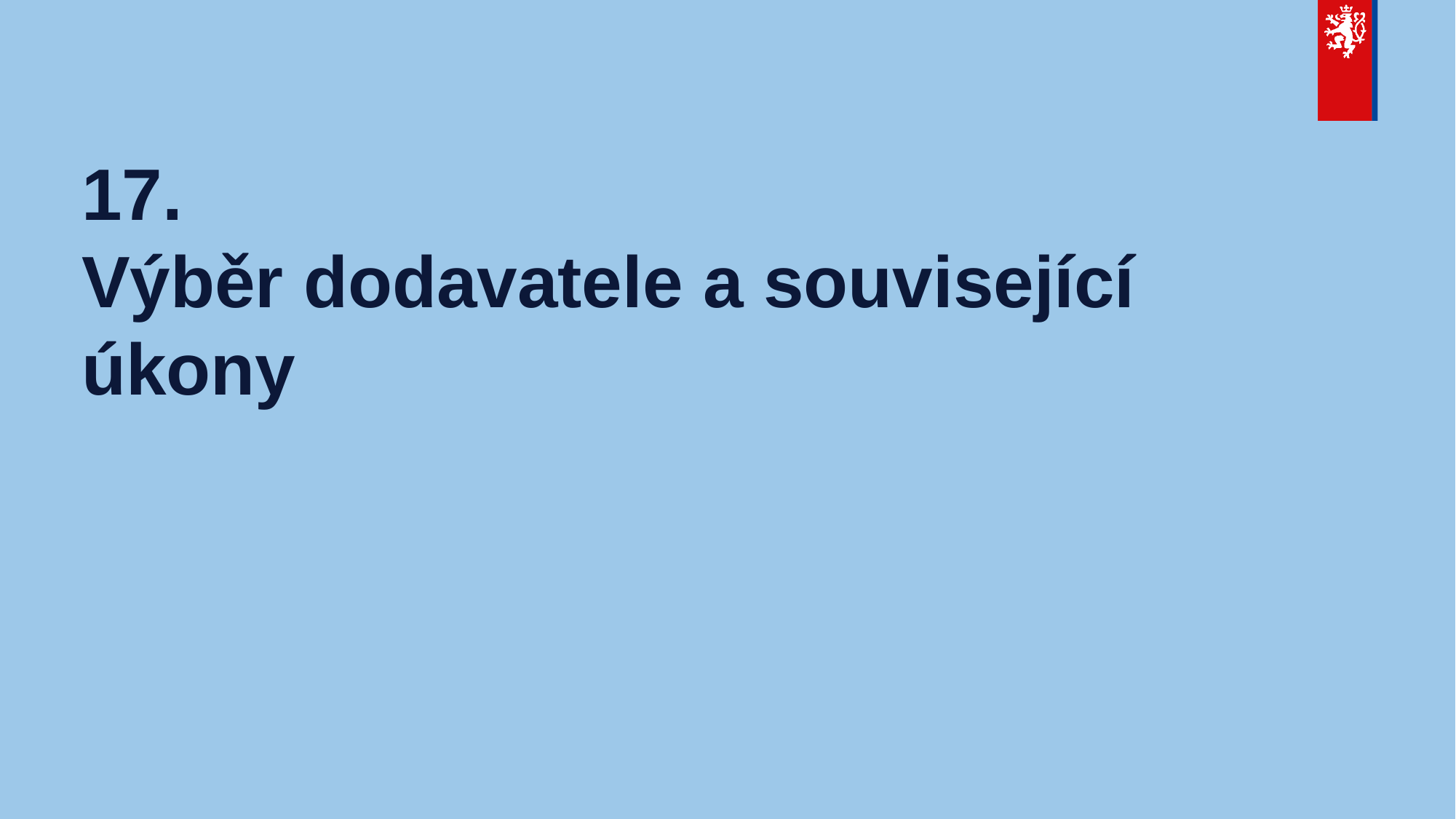

# 17. Výběr dodavatele a související úkony